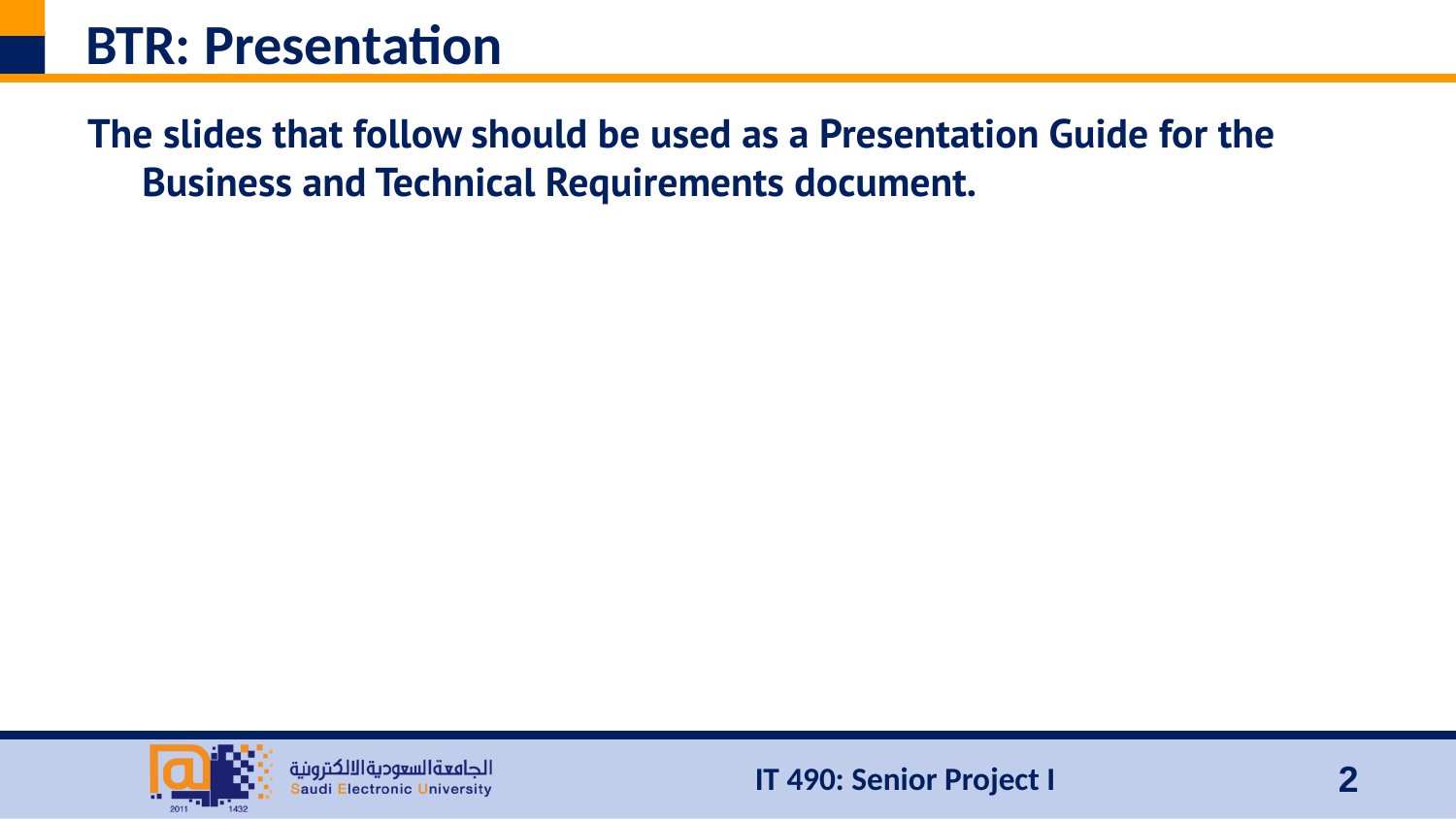

# BTR: Presentation
The slides that follow should be used as a Presentation Guide for the Business and Technical Requirements document.